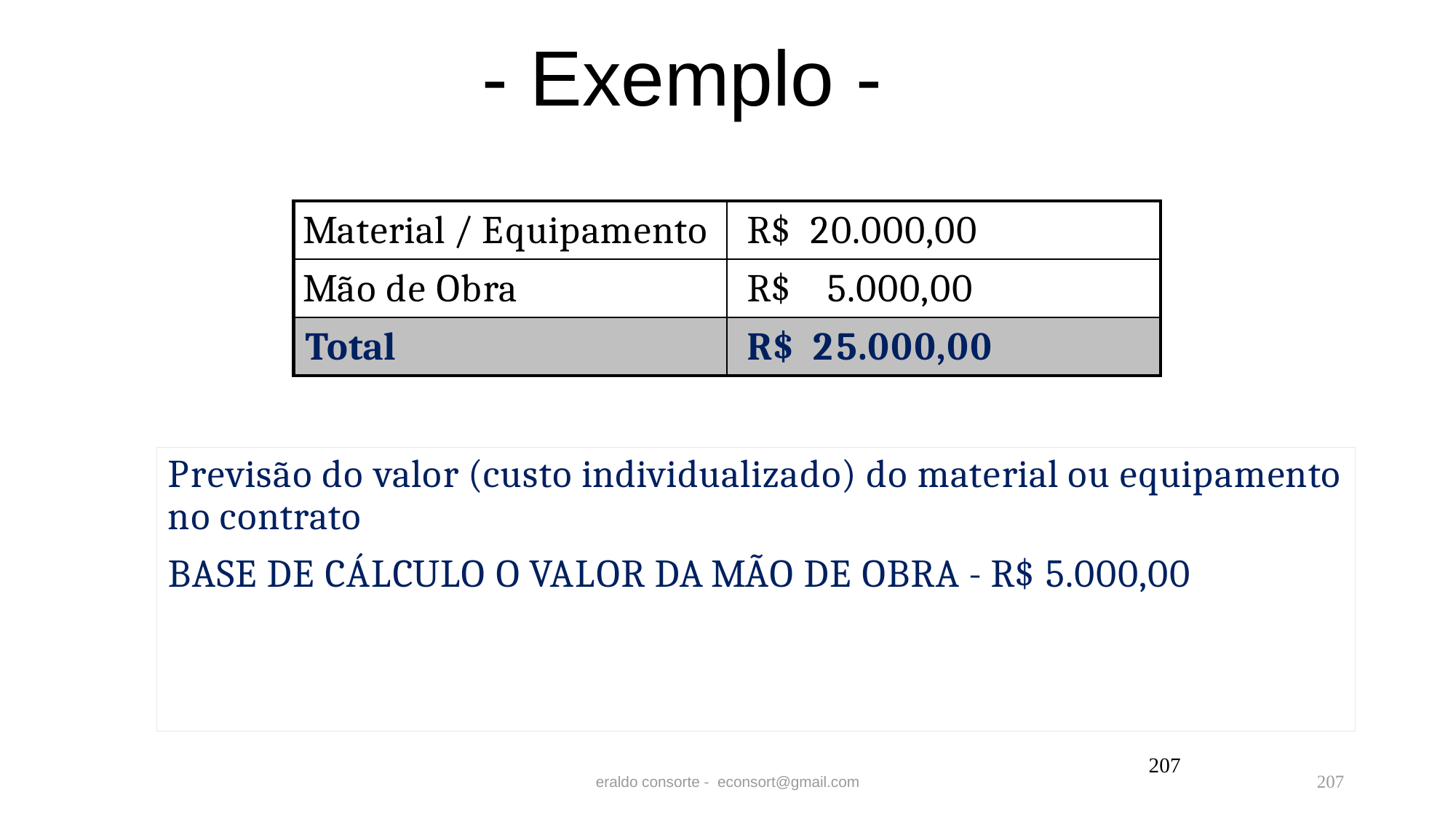

# - Exemplo -
| Material / Equipamento | R$ 20.000,00 |
| --- | --- |
| Mão de Obra | R$ 5.000,00 |
| Total | R$ 25.000,00 |
Previsão do valor (custo individualizado) do material ou equipamento no contrato
BASE DE CÁLCULO O VALOR DA MÃO DE OBRA - R$ 5.000,00

207
eraldo consorte -  econsort@gmail.com
207